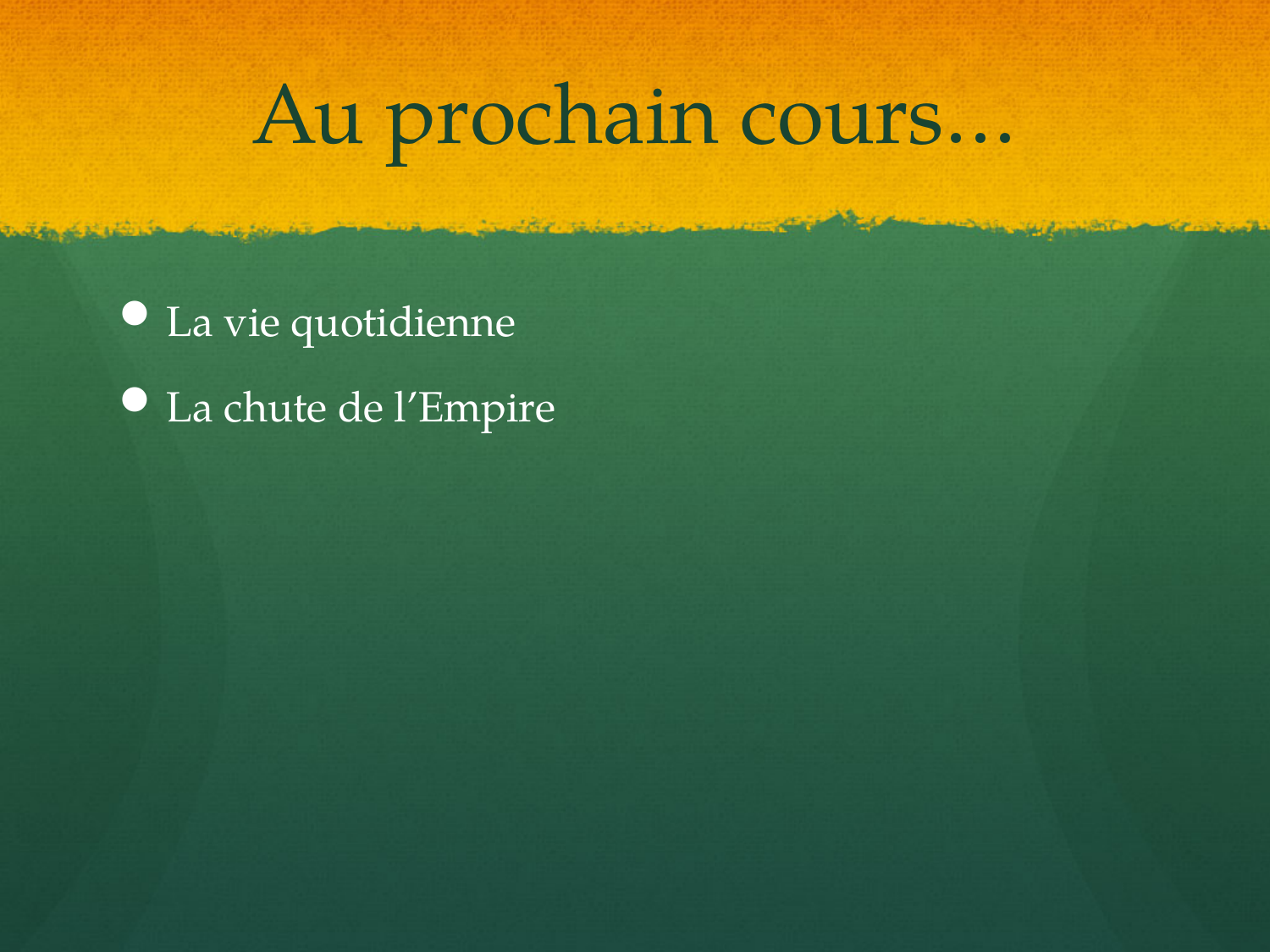

# Au prochain cours…
La vie quotidienne
La chute de l’Empire